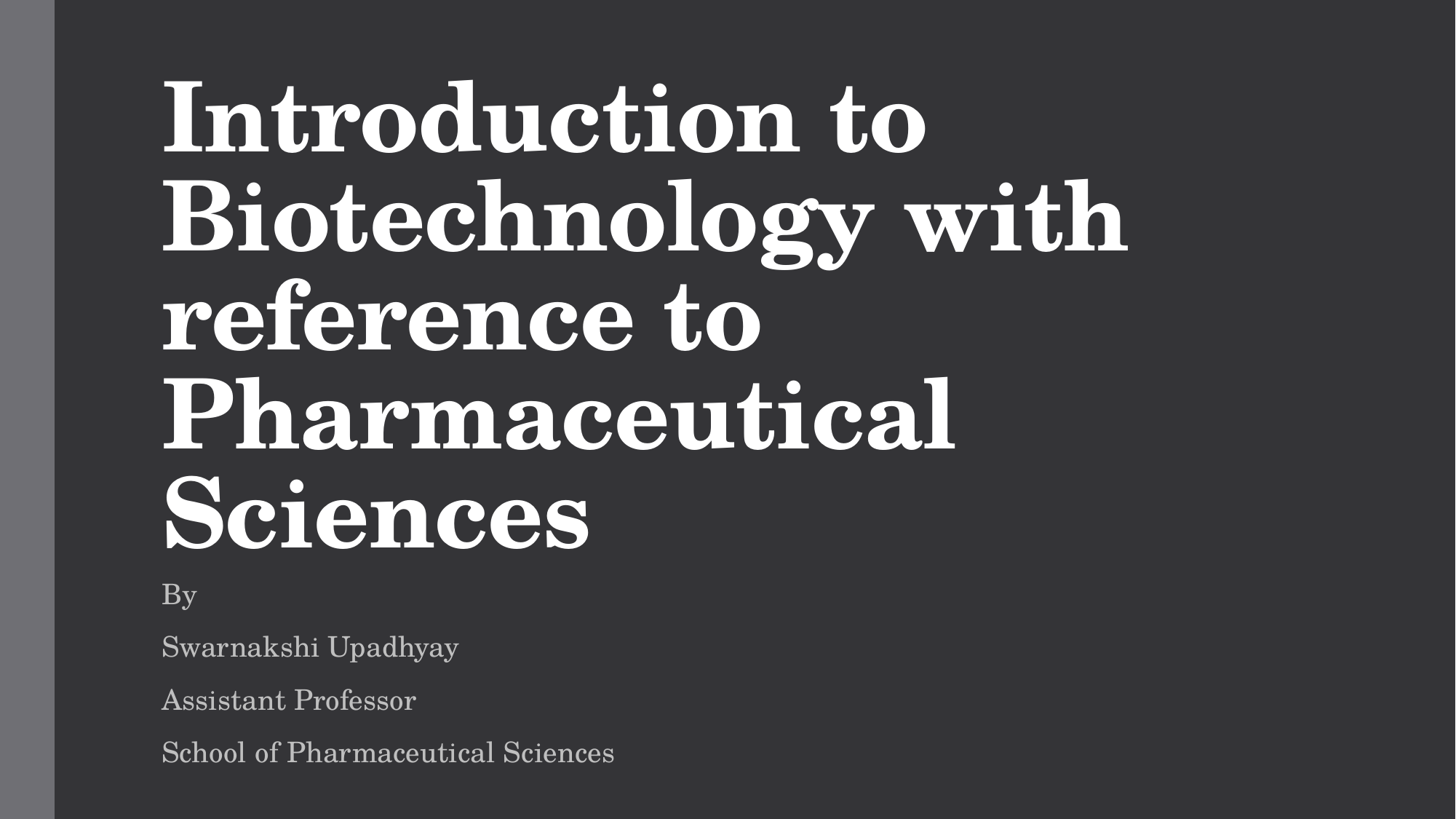

# Introduction to Biotechnology with reference to Pharmaceutical Sciences
By
Swarnakshi Upadhyay
Assistant Professor
School of Pharmaceutical Sciences